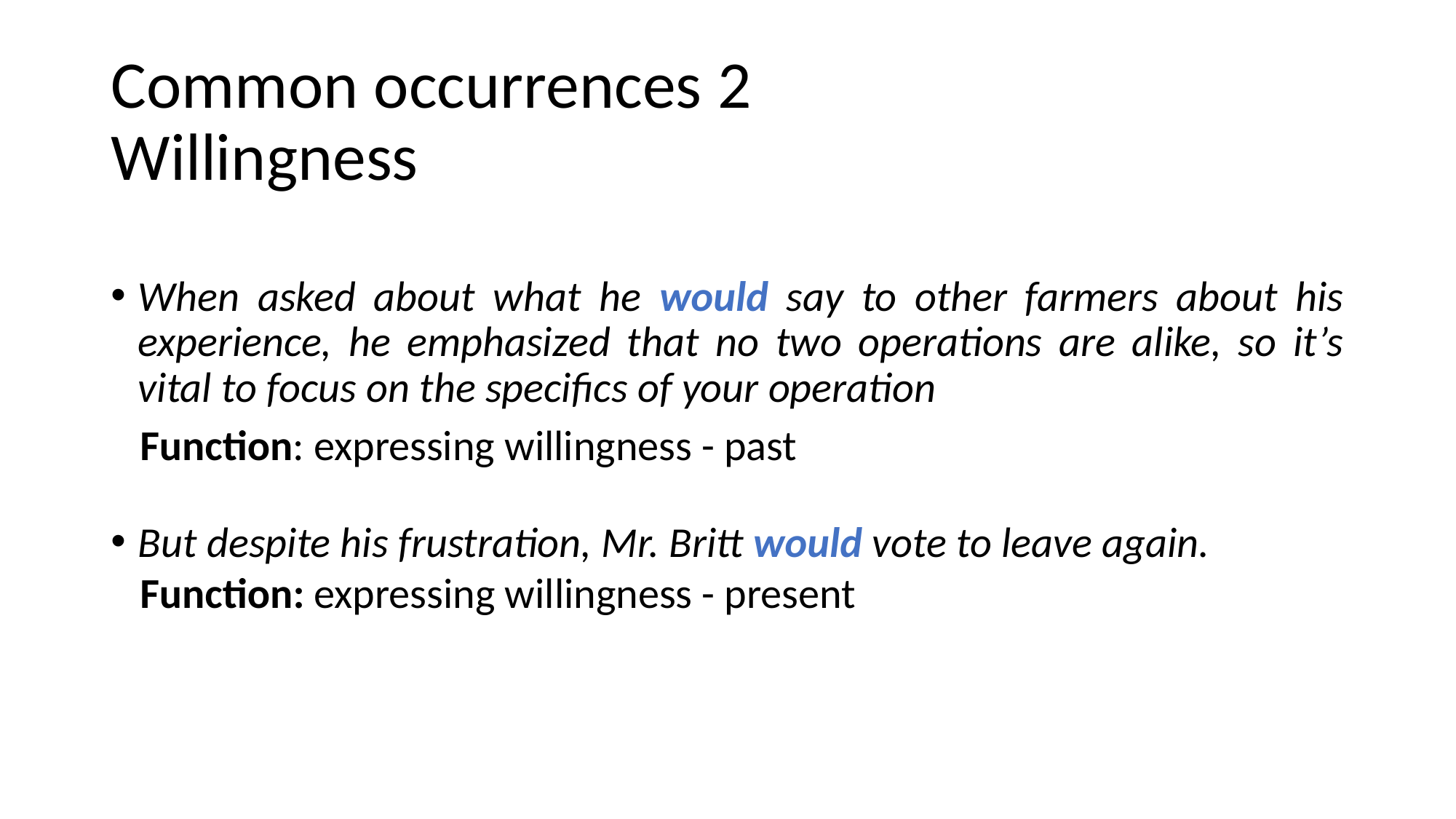

# Common occurrences 2 Willingness

When asked about what he would say to other farmers about his experience, he emphasized that no two operations are alike, so it’s vital to focus on the specifics of your operation
   Function: expressing willingness - past

But despite his frustration, Mr. Britt would vote to leave again.
   Function: expressing willingness - present